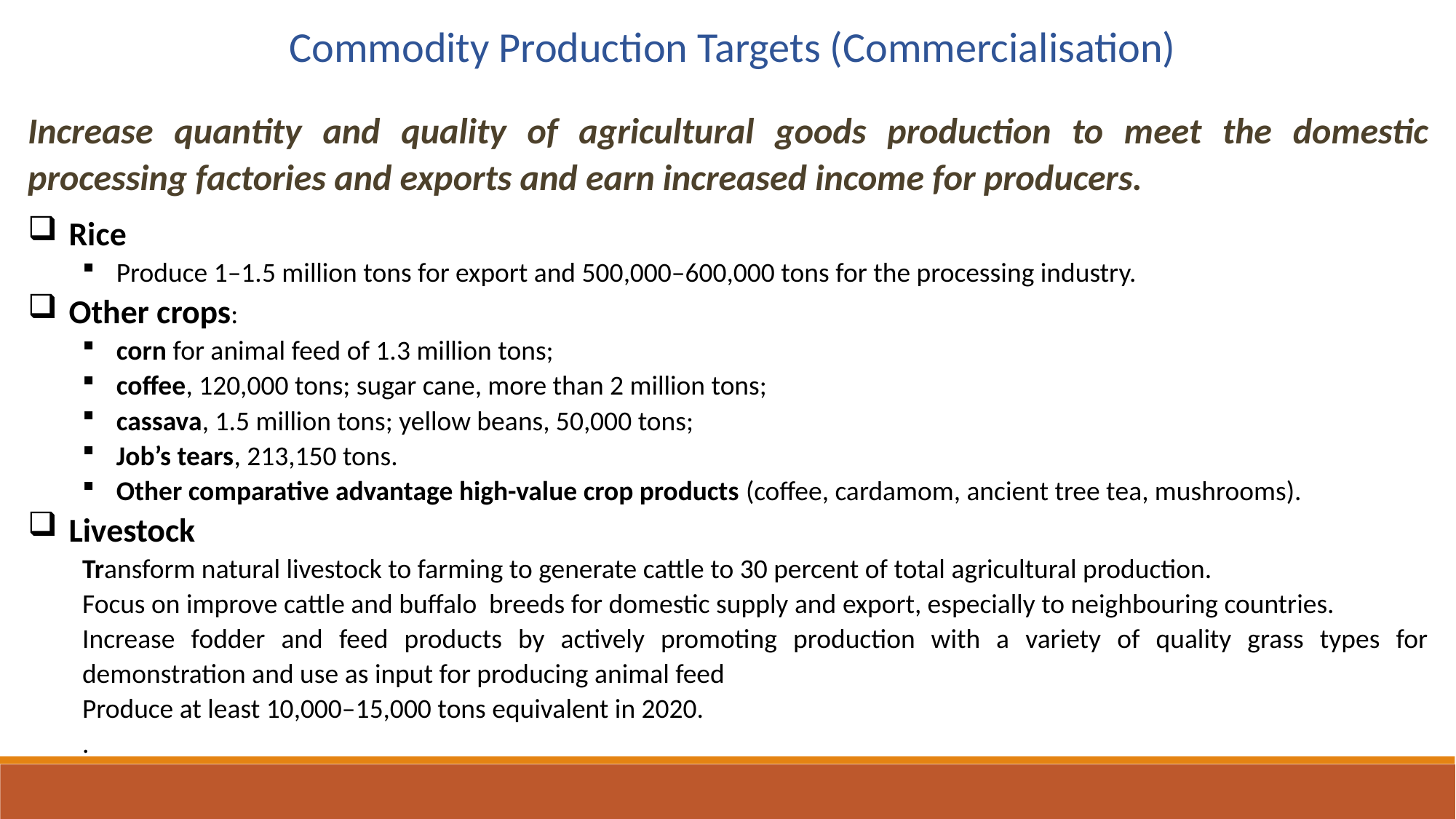

Commodity Production Targets (Commercialisation)
Increase quantity and quality of agricultural goods production to meet the domestic processing factories and exports and earn increased income for producers.
Rice
Produce 1–1.5 million tons for export and 500,000–600,000 tons for the processing industry.
Other crops:
corn for animal feed of 1.3 million tons;
coffee, 120,000 tons; sugar cane, more than 2 million tons;
cassava, 1.5 million tons; yellow beans, 50,000 tons;
Job’s tears, 213,150 tons.
Other comparative advantage high-value crop products (coffee, cardamom, ancient tree tea, mushrooms).
Livestock
Transform natural livestock to farming to generate cattle to 30 percent of total agricultural production.
Focus on improve cattle and buffalo  breeds for domestic supply and export, especially to neighbouring countries.
Increase fodder and feed products by actively promoting production with a variety of quality grass types for demonstration and use as input for producing animal feed
Produce at least 10,000–15,000 tons equivalent in 2020.
.